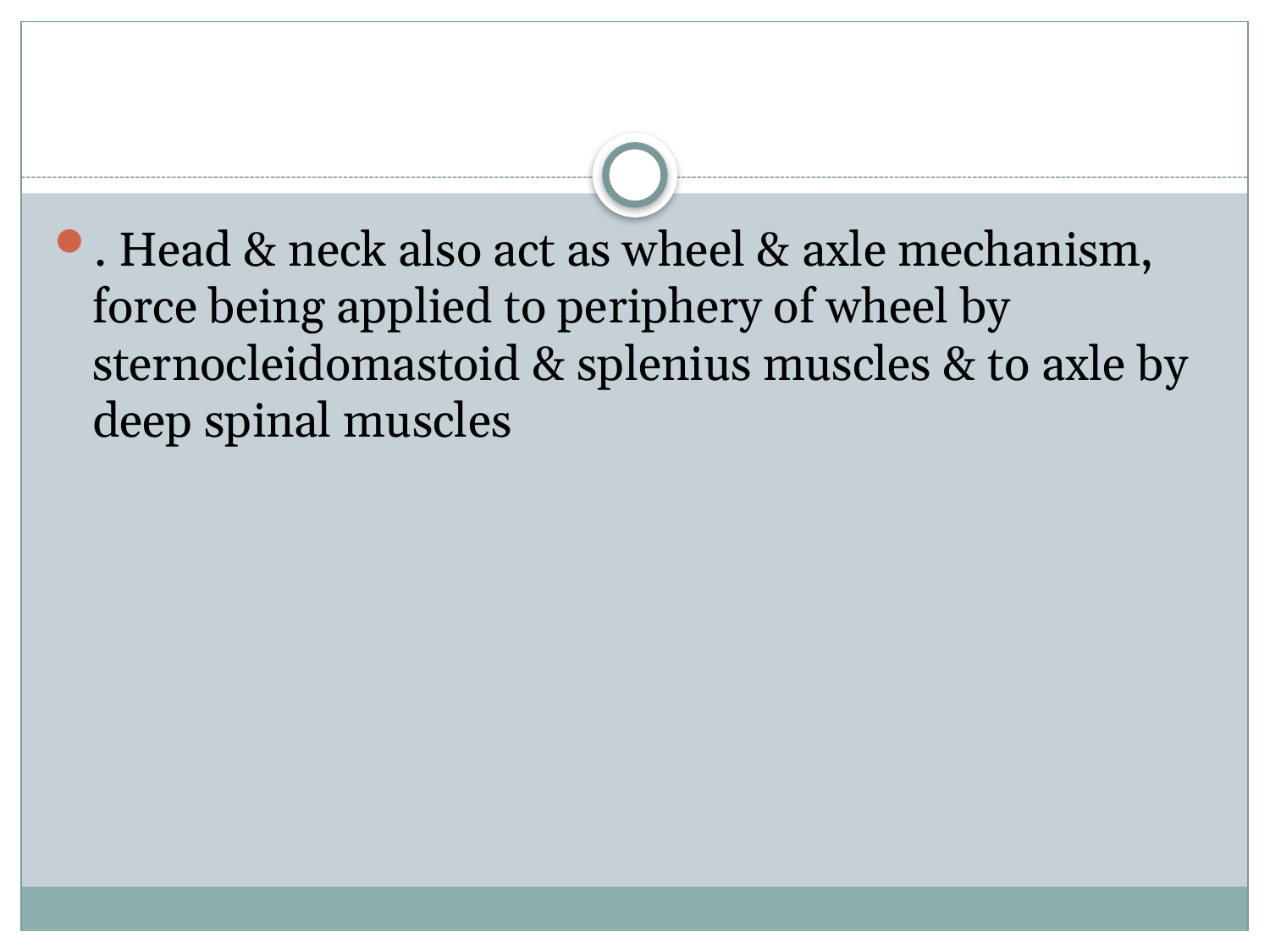

#
. Head & neck also act as wheel & axle mechanism, force being applied to periphery of wheel by sternocleidomastoid & splenius muscles & to axle by deep spinal muscles